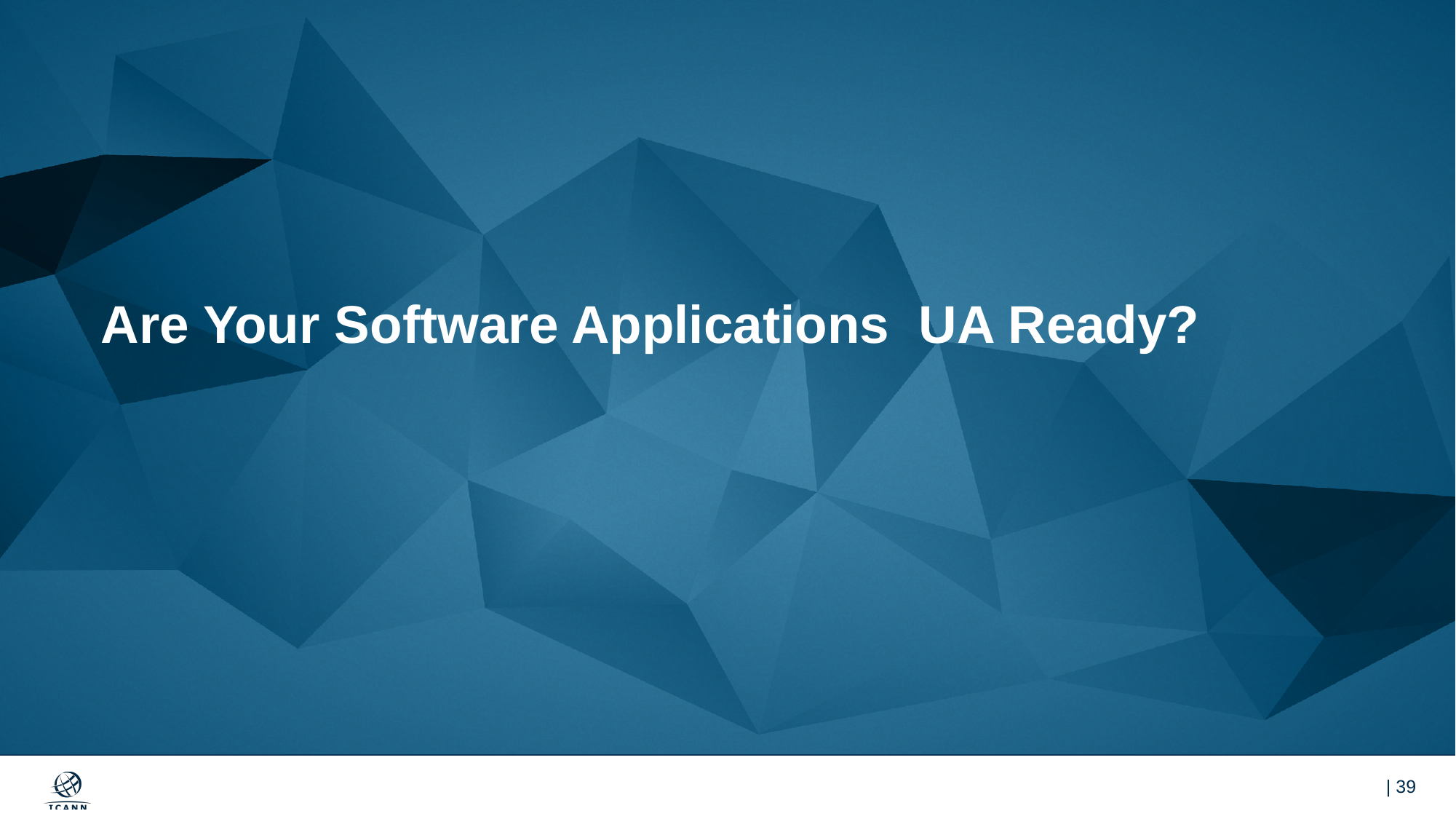

# Are Your Software Applications  UA Ready?